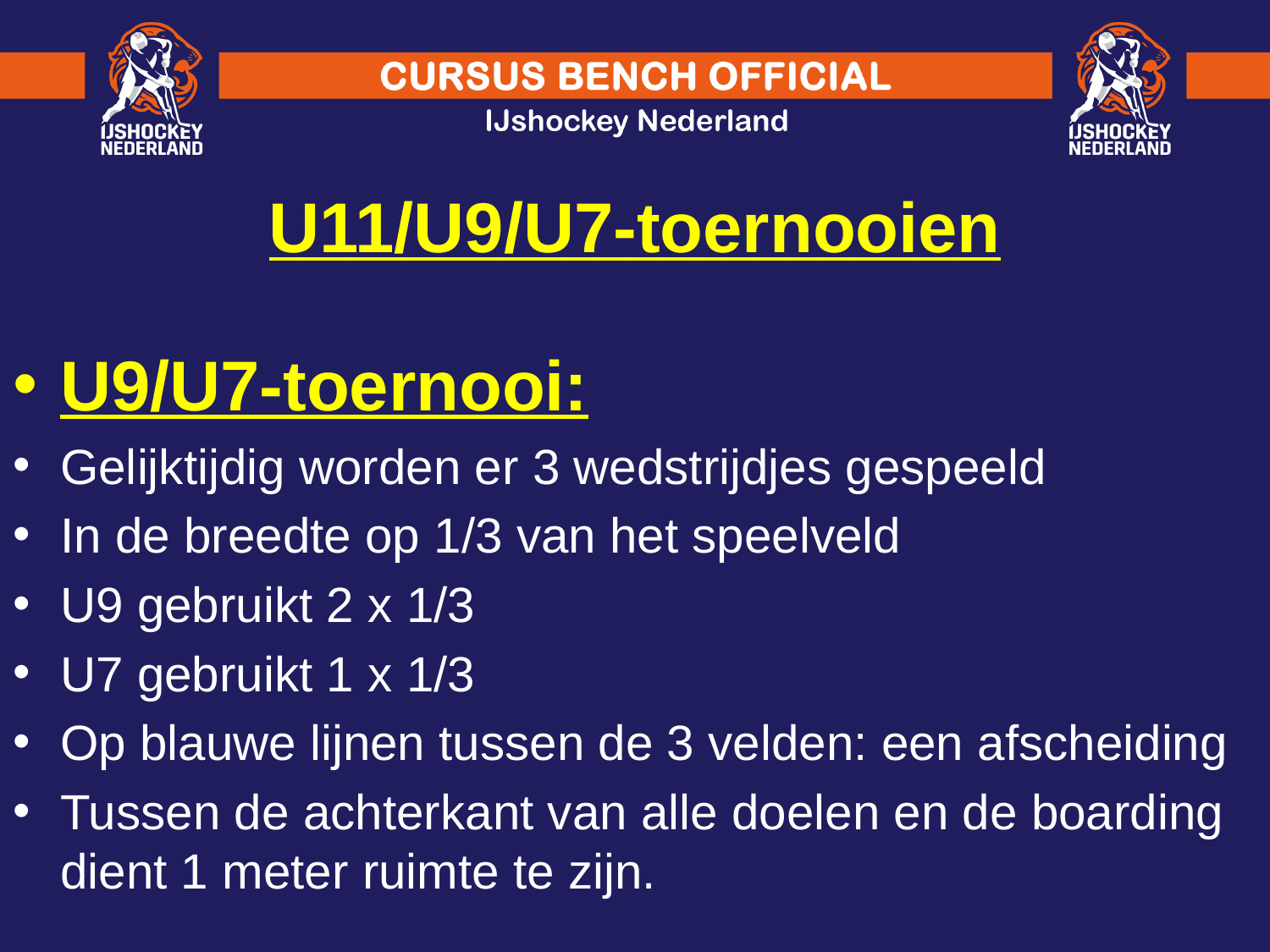

U11/U9/U7-toernooien

U9/U7-toernooi:
Gelijktijdig worden er 3 wedstrijdjes gespeeld
In de breedte op 1/3 van het speelveld
U9 gebruikt 2 x 1/3
U7 gebruikt 1 x 1/3
Op blauwe lijnen tussen de 3 velden: een afscheiding
Tussen de achterkant van alle doelen en de boarding dient 1 meter ruimte te zijn.